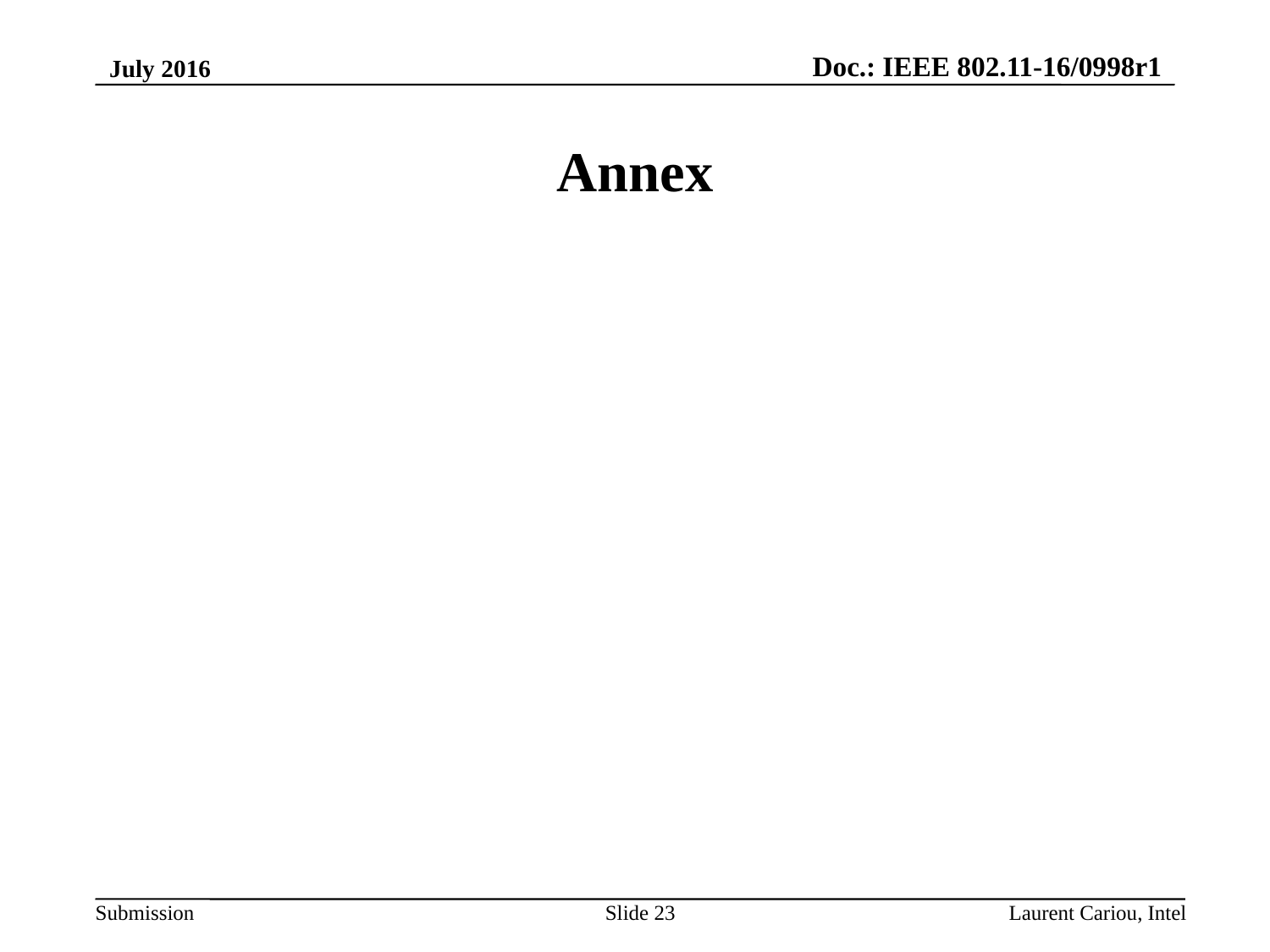

July 2016
# Annex

Slide 23
Laurent Cariou, Intel